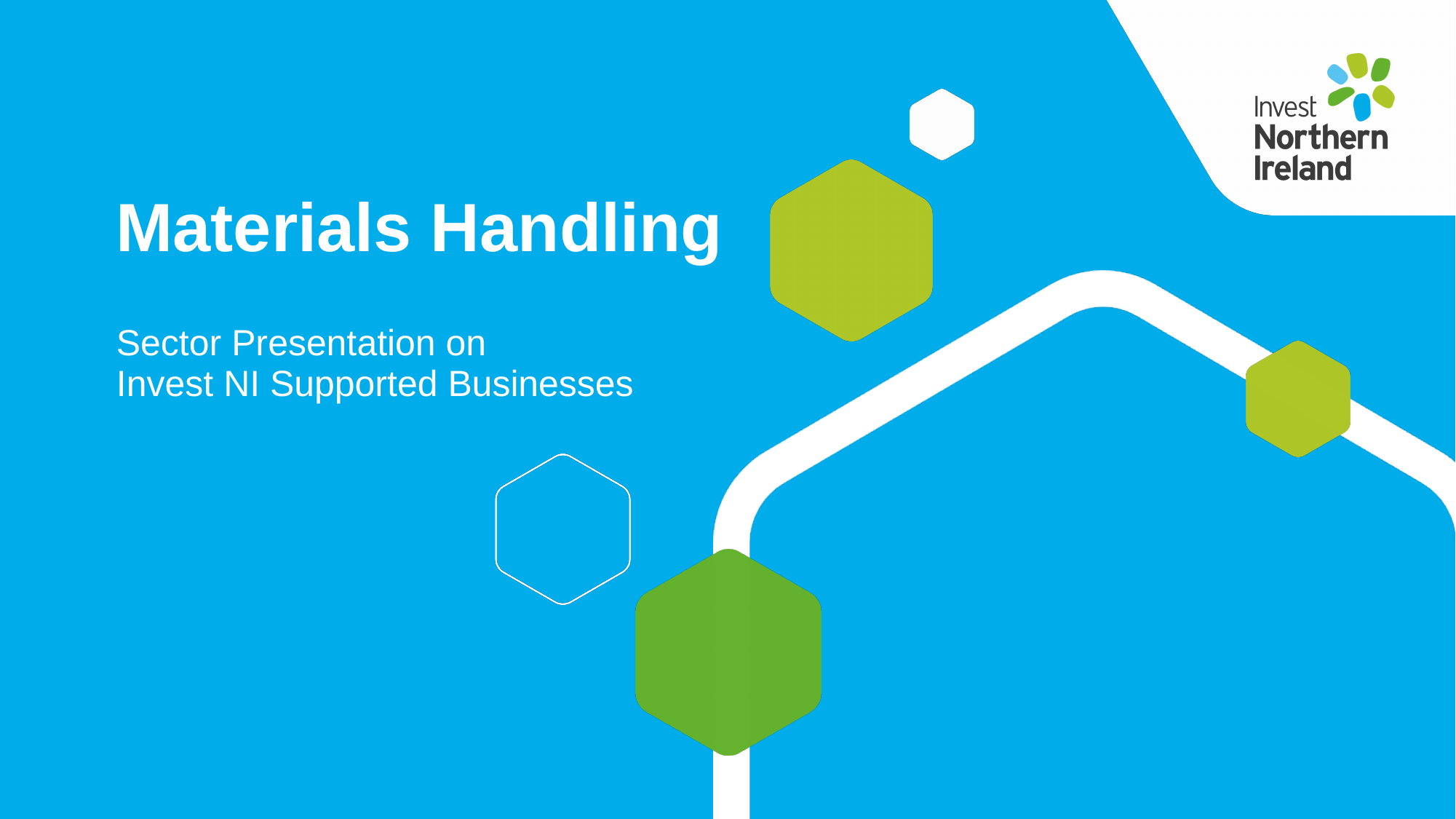

Materials Handling
# Sector Presentation on Invest NI Supported Businesses